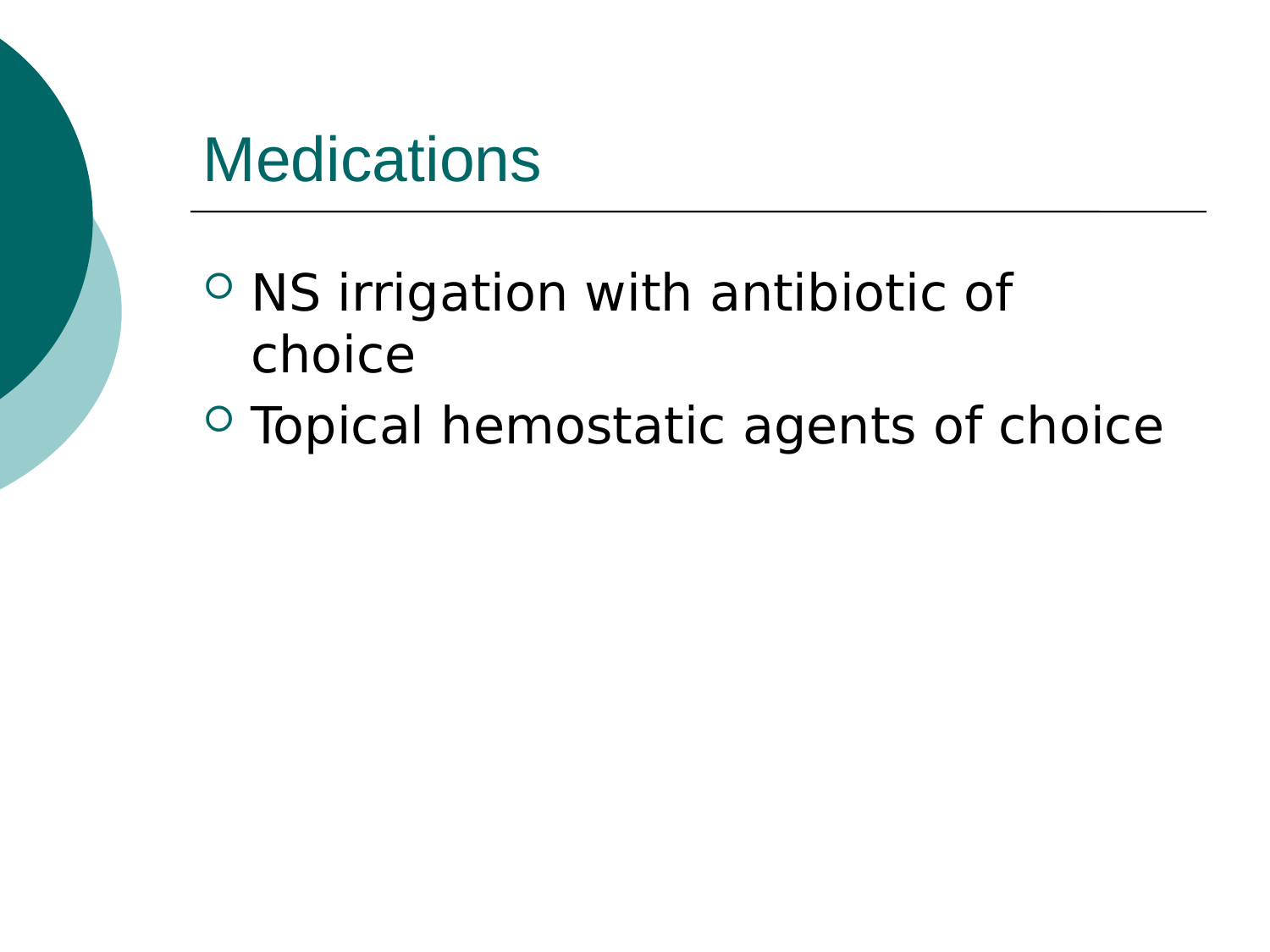

# Medications
NS irrigation with antibiotic of choice
Topical hemostatic agents of choice